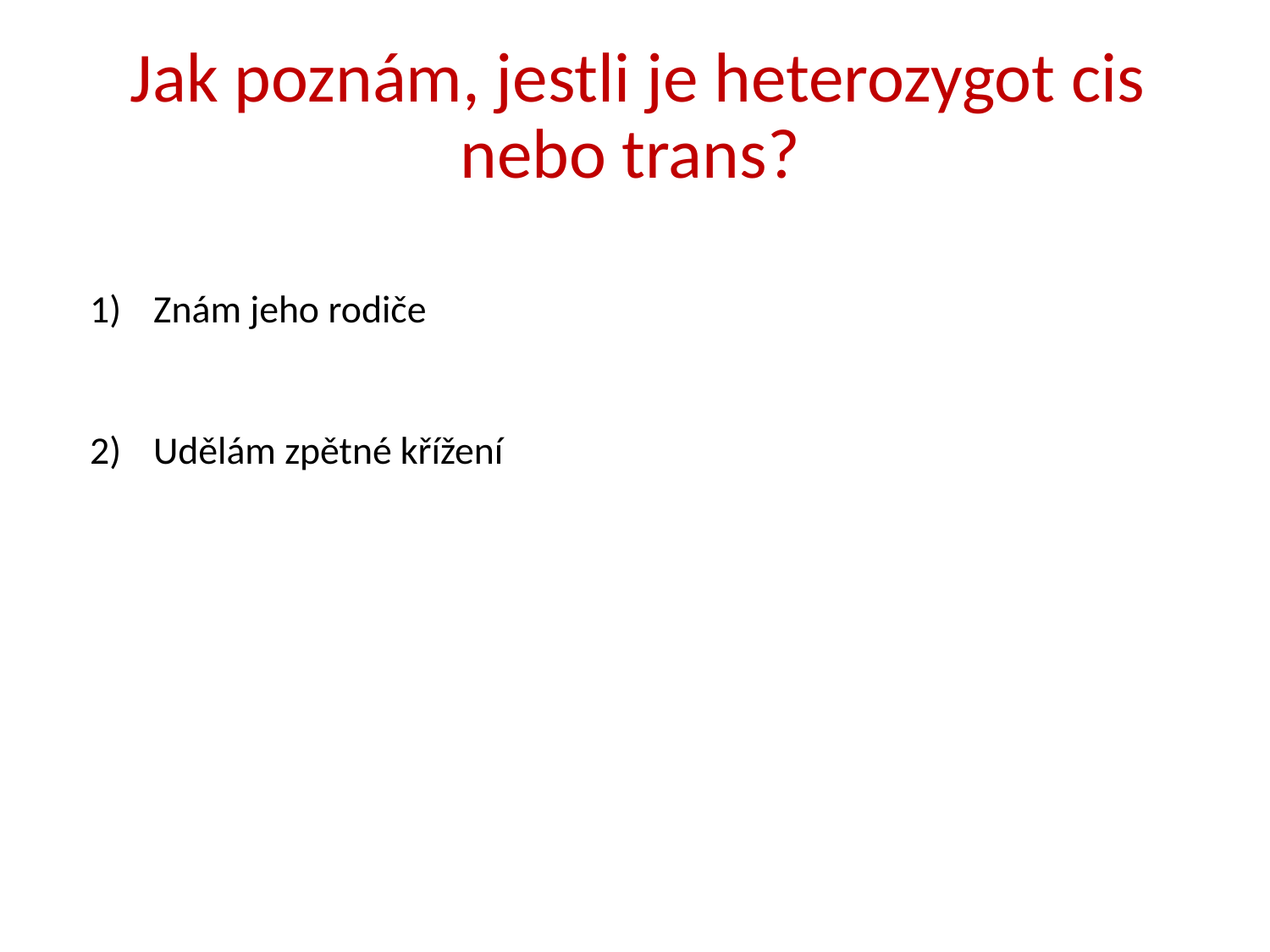

# Jak poznám, jestli je heterozygot cis nebo trans?
Znám jeho rodiče
Udělám zpětné křížení